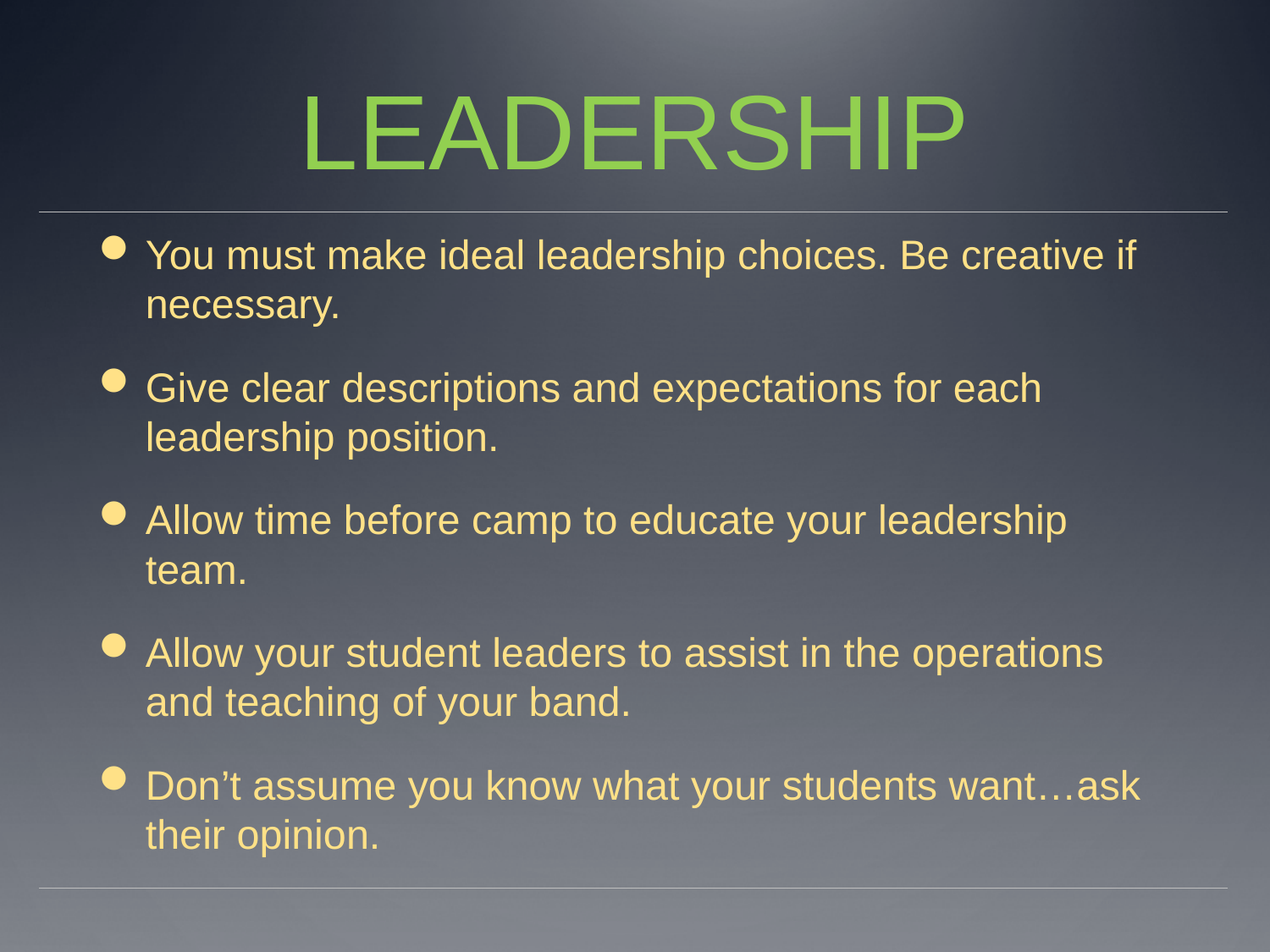

# LEADERSHIP
You must make ideal leadership choices. Be creative if necessary.
Give clear descriptions and expectations for each leadership position.
Allow time before camp to educate your leadership team.
Allow your student leaders to assist in the operations and teaching of your band.
Don’t assume you know what your students want…ask their opinion.